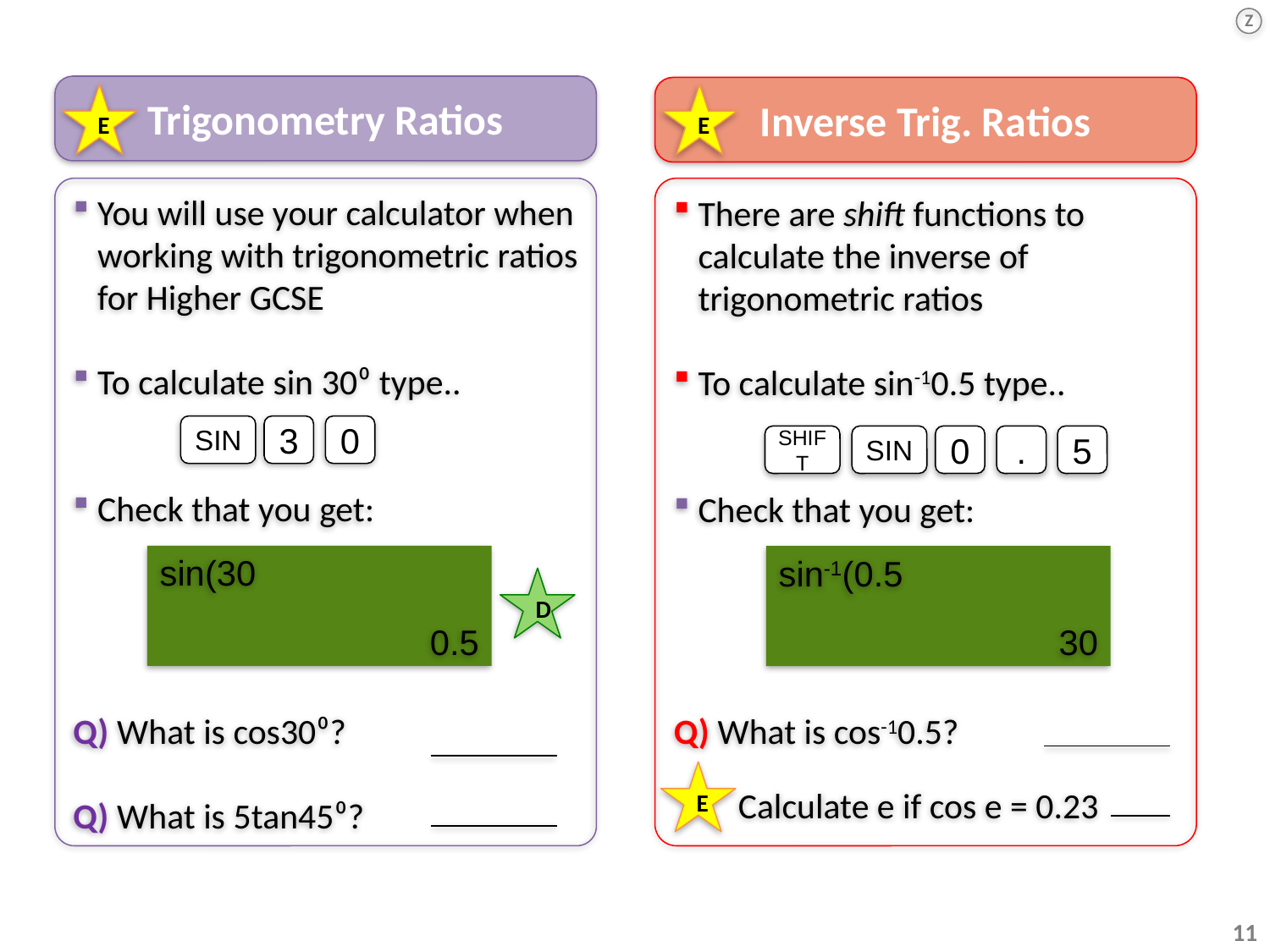

Z

Trigonometry Ratios
Inverse Trig. Ratios
E
E
You will use your calculator when working with trigonometric ratios for Higher GCSE

To calculate sin 30⁰ type..

Check that you get:

Q) What is cos30⁰?

Q) What is 5tan45⁰?

There are shift functions to calculate the inverse of trigonometric ratios

To calculate sin-10.5 type..

Check that you get:

Q) What is cos-10.5?

        Calculate e if cos e = 0.23

SIN
3
0
SHIFT
SIN
0
.
5
sin(30

0.5
sin-1(0.5

30
D
E
11